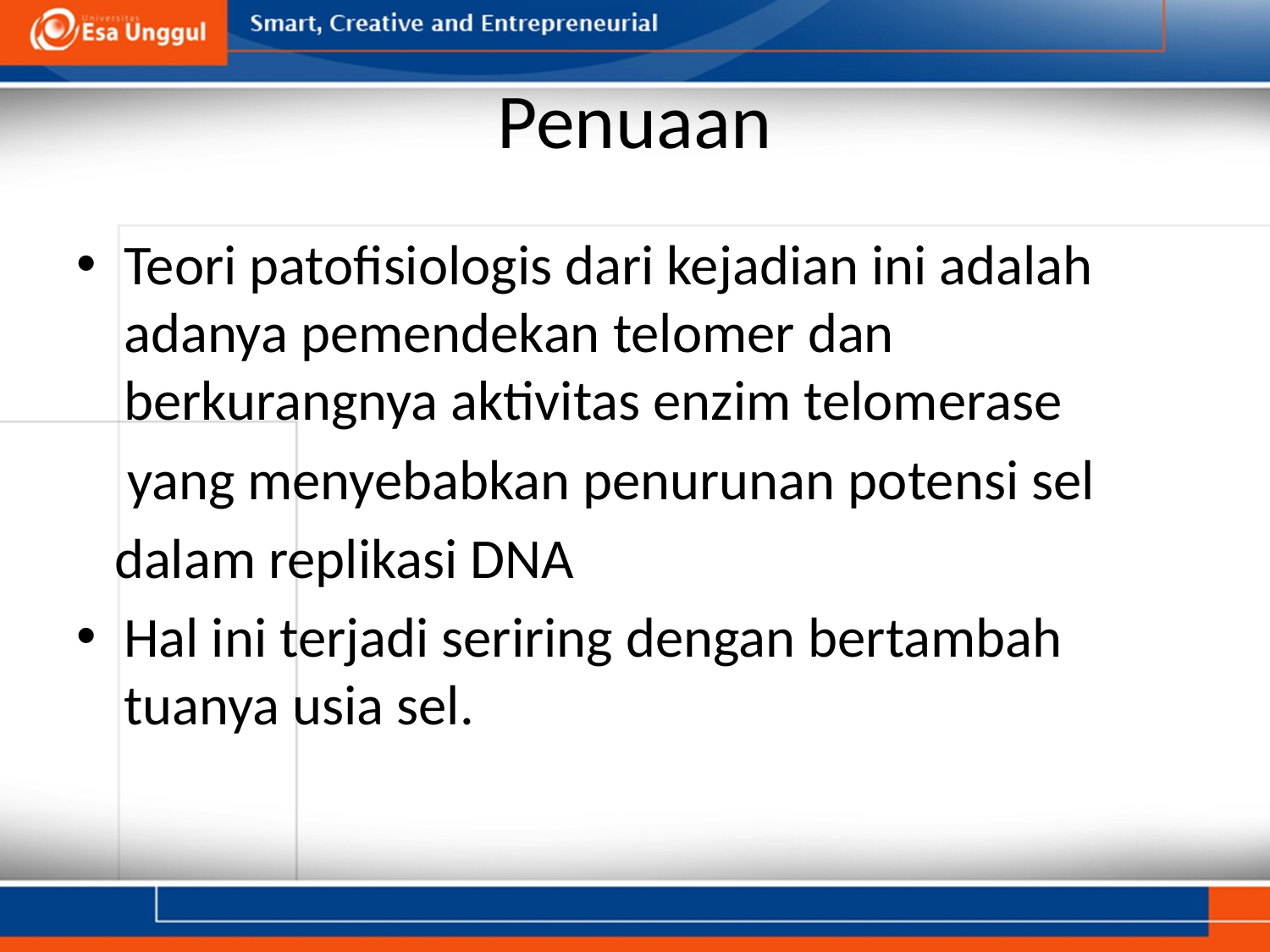

# Penuaan
Teori patofisiologis dari kejadian ini adalah adanya pemendekan telomer dan berkurangnya aktivitas enzim telomerase
    yang menyebabkan penurunan potensi sel
   dalam replikasi DNA
Hal ini terjadi seriring dengan bertambah tuanya usia sel.